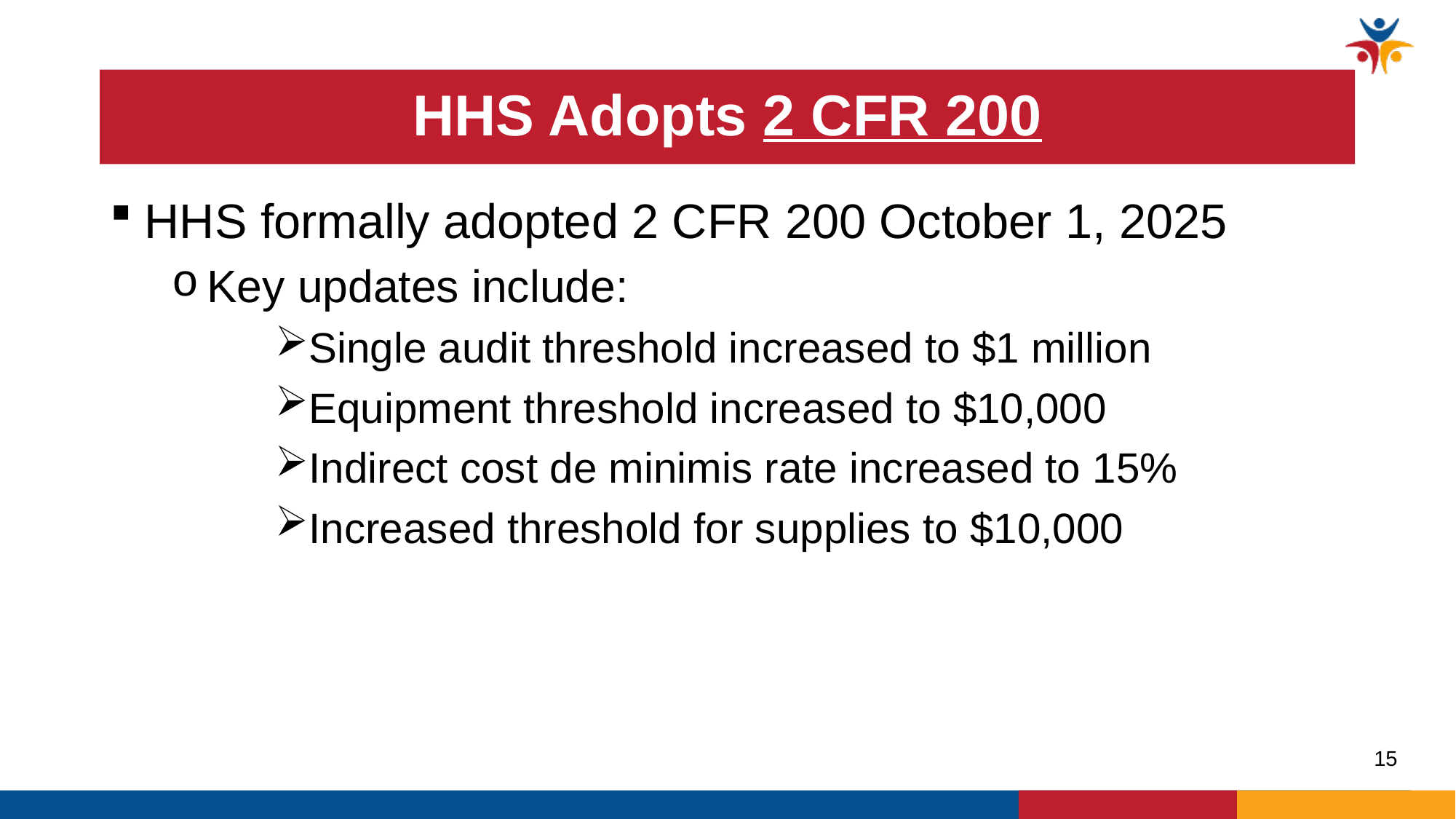

# HHS Adopts 2 CFR 200
HHS formally adopted 2 CFR 200 October 1, 2025
Key updates include:
Single audit threshold increased to $1 million
Equipment threshold increased to $10,000
Indirect cost de minimis rate increased to 15%
Increased threshold for supplies to $10,000

15